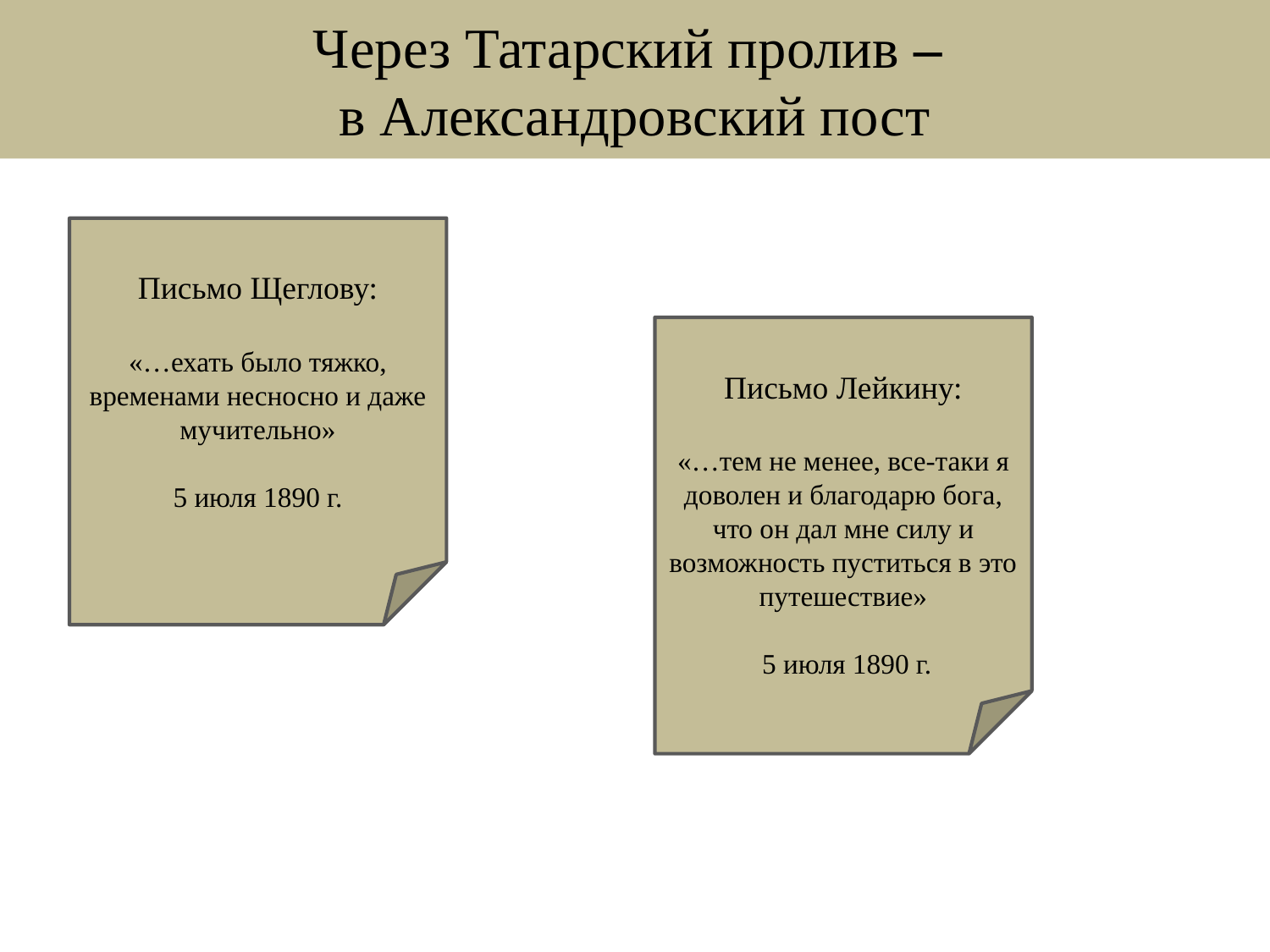

# Через Татарский пролив – в Александровский пост
Письмо Щеглову:

«…ехать было тяжко, временами несносно и даже мучительно»

5 июля 1890 г.

Письмо Лейкину:

«…тем не менее, все-таки я доволен и благодарю бога, что он дал мне силу и возможность пуститься в это путешествие»

 5 июля 1890 г.